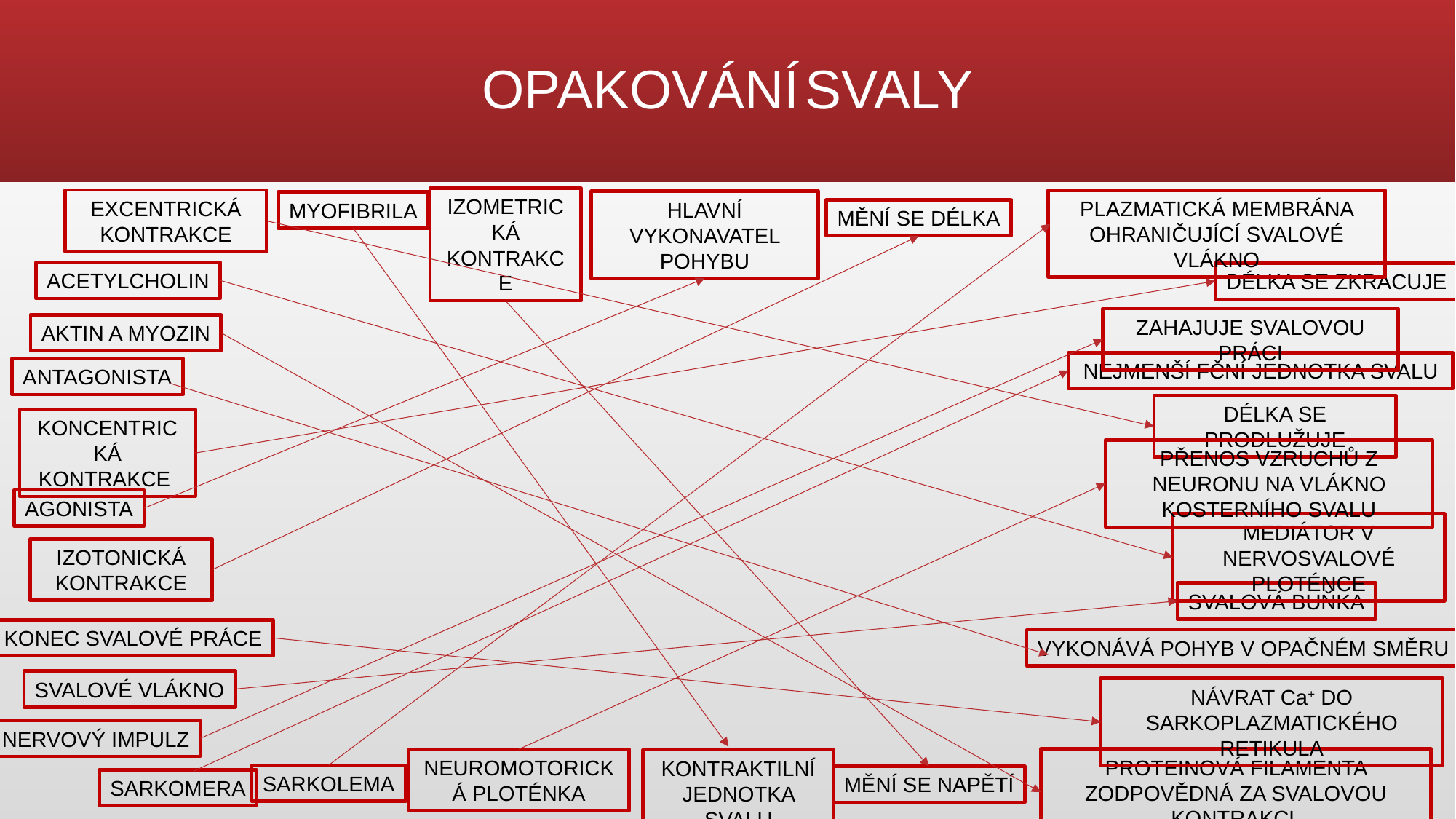

# OPAKOVÁNÍ SVALY
IZOMETRICKÁ KONTRAKCE
EXCENTRICKÁ KONTRAKCE
PLAZMATICKÁ MEMBRÁNA OHRANIČUJÍCÍ SVALOVÉ VLÁKNO
HLAVNÍ VYKONAVATEL POHYBU
MYOFIBRILA
MĚNÍ SE DÉLKA
ACETYLCHOLIN
DÉLKA SE ZKRACUJE
ZAHAJUJE SVALOVOU PRÁCI
AKTIN A MYOZIN
NEJMENŠÍ FČNÍ JEDNOTKA SVALU
ANTAGONISTA
DÉLKA SE PRODLUŽUJE
KONCENTRICKÁ KONTRAKCE
PŘENOS VZRUCHŮ Z NEURONU NA VLÁKNO KOSTERNÍHO SVALU
AGONISTA
MEDIÁTOR V NERVOSVALOVÉ PLOTÉNCE
IZOTONICKÁ KONTRAKCE
SVALOVÁ BUŇKA
KONEC SVALOVÉ PRÁCE
VYKONÁVÁ POHYB V OPAČNÉM SMĚRU
SVALOVÉ VLÁKNO
NÁVRAT Ca+ DO SARKOPLAZMATICKÉHO RETIKULA
NERVOVÝ IMPULZ
PROTEINOVÁ FILAMENTA ZODPOVĚDNÁ ZA SVALOVOU KONTRAKCI
NEUROMOTORICKÁ PLOTÉNKA
KONTRAKTILNÍ JEDNOTKA SVALU
SARKOLEMA
MĚNÍ SE NAPĚTÍ
SARKOMERA